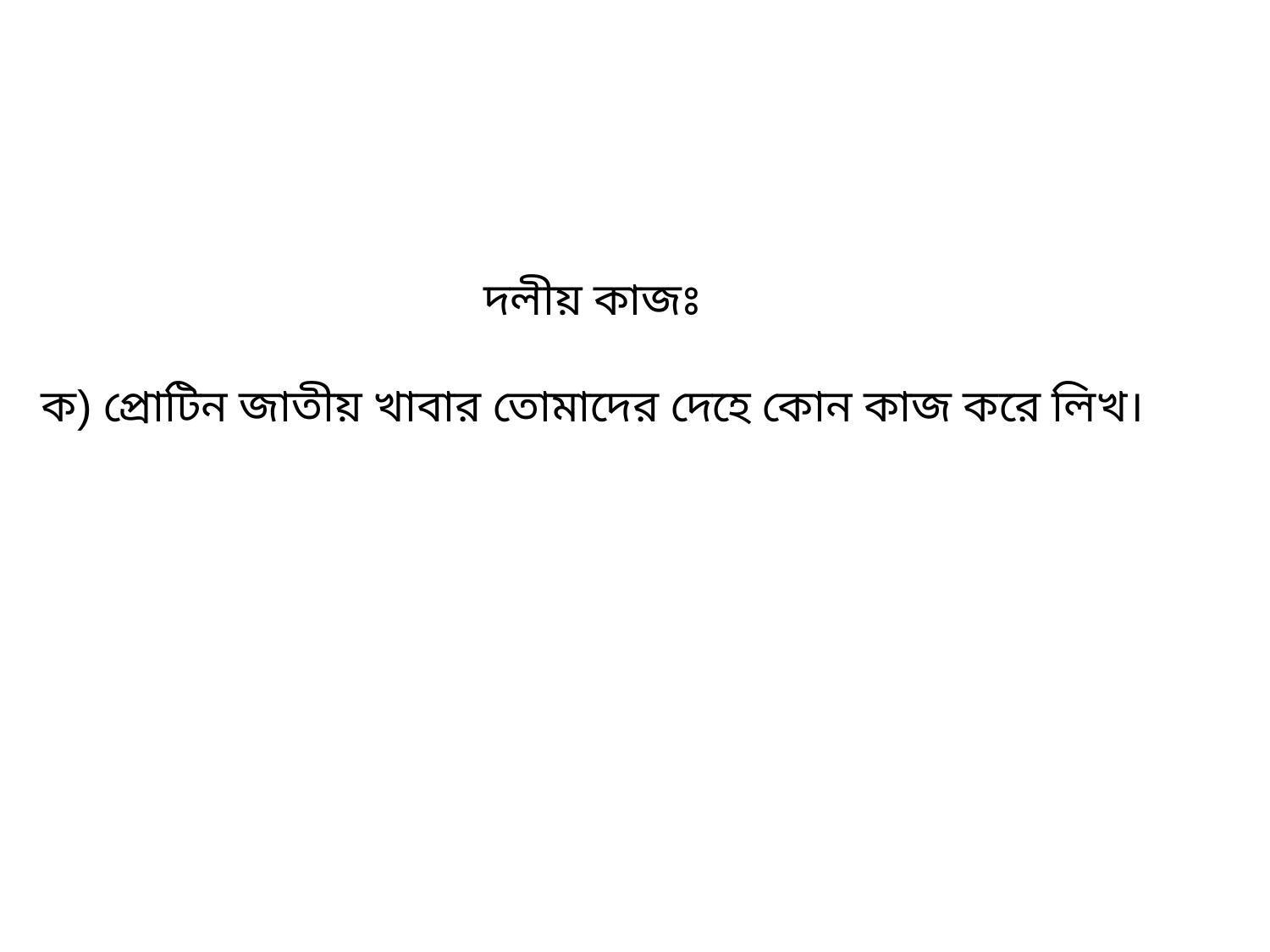

# দলীয় কাজঃ ক) প্রোটিন জাতীয় খাবার তোমাদের দেহে কোন কাজ করে লিখ।